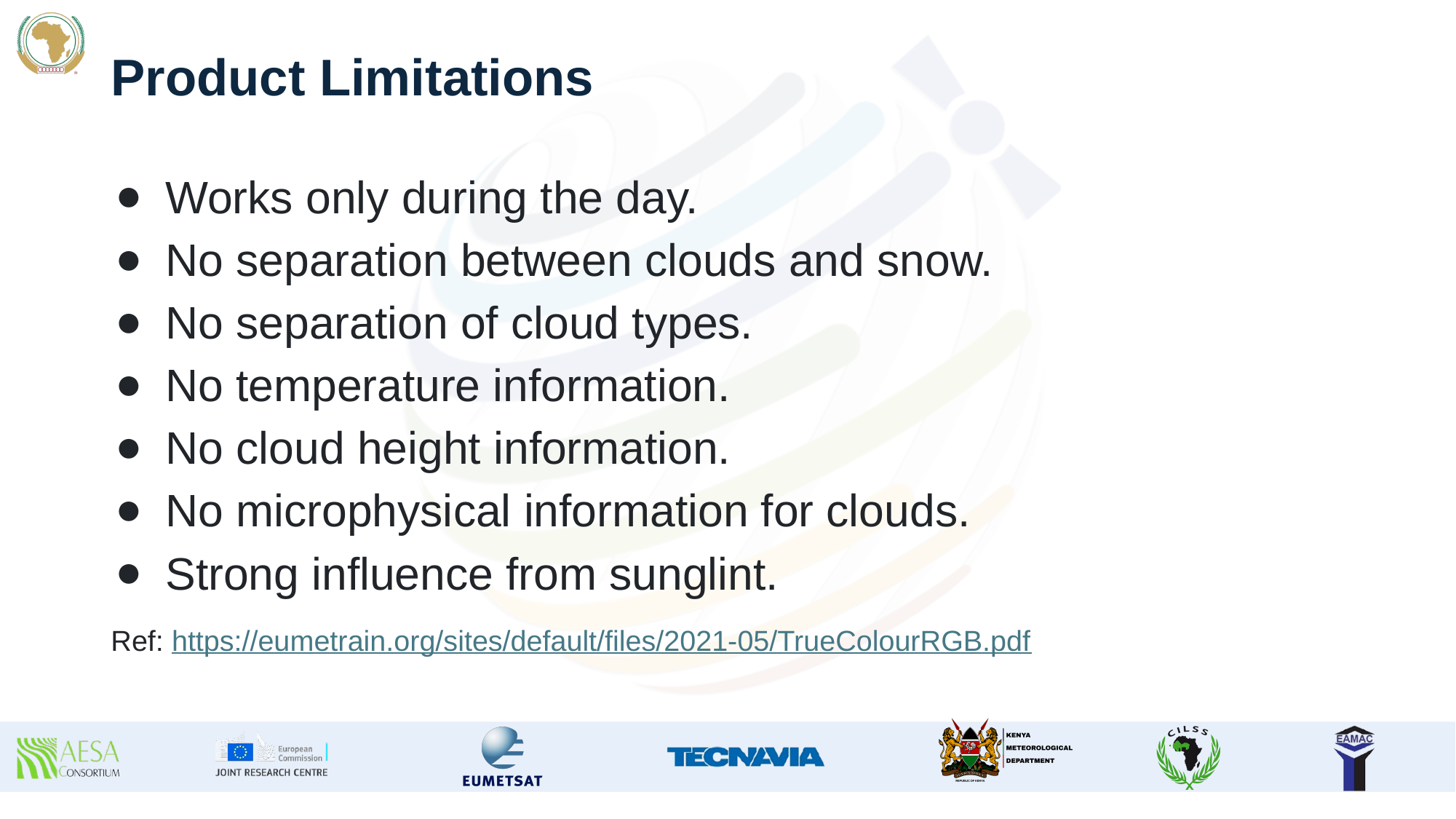

# Product Limitations
Works only during the day.
No separation between clouds and snow.
No separation of cloud types.
No temperature information.
No cloud height information.
No microphysical information for clouds.
Strong influence from sunglint.
Ref: https://eumetrain.org/sites/default/files/2021-05/TrueColourRGB.pdf